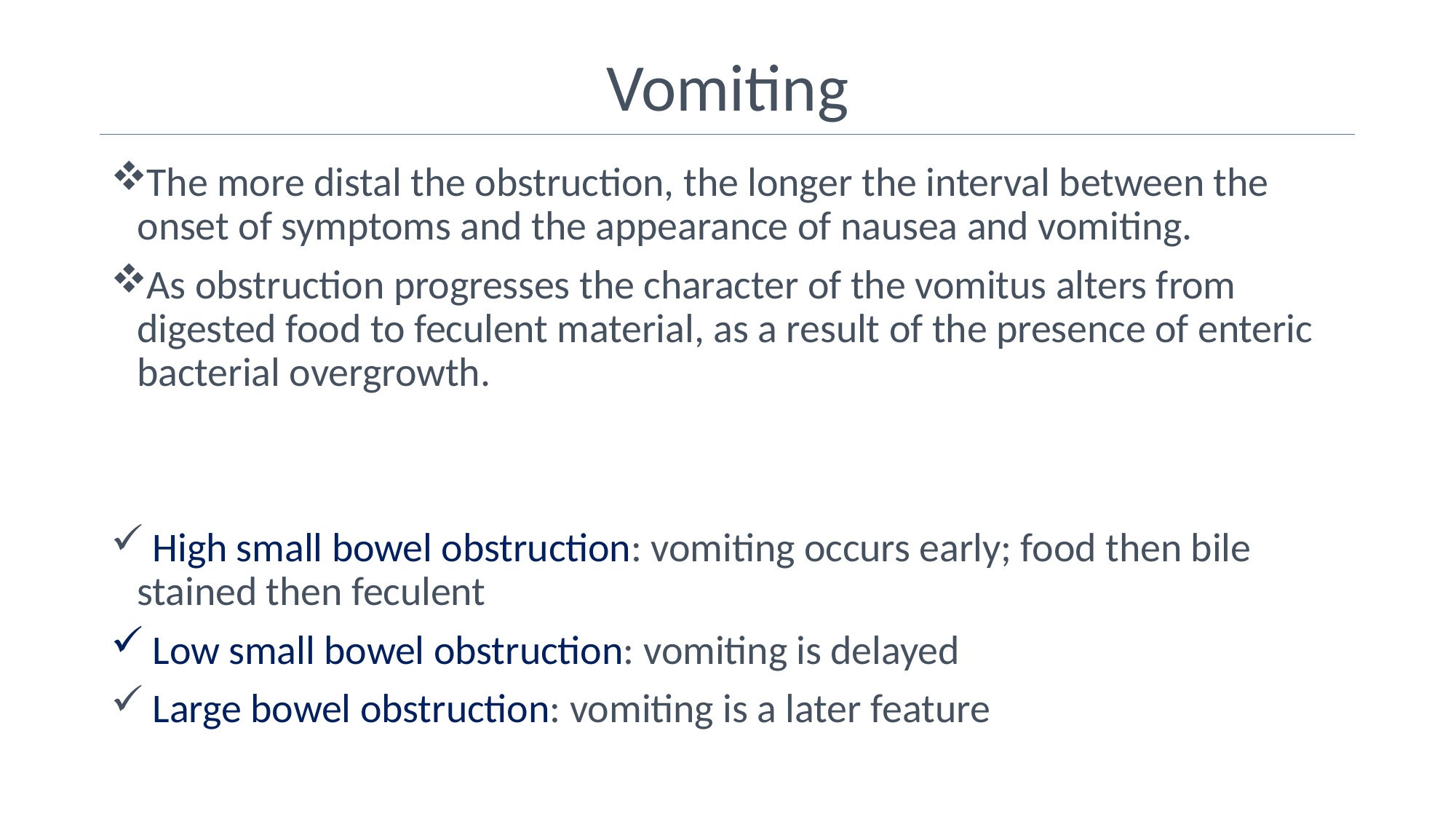

# Vomiting
The more distal the obstruction, the longer the interval between the onset of symptoms and the appearance of nausea and vomiting.
As obstruction progresses the character of the vomitus alters from digested food to feculent material, as a result of the presence of enteric bacterial overgrowth.

 High small bowel obstruction: vomiting occurs early; food then bile stained then feculent
 Low small bowel obstruction: vomiting is delayed
 Large bowel obstruction: vomiting is a later feature